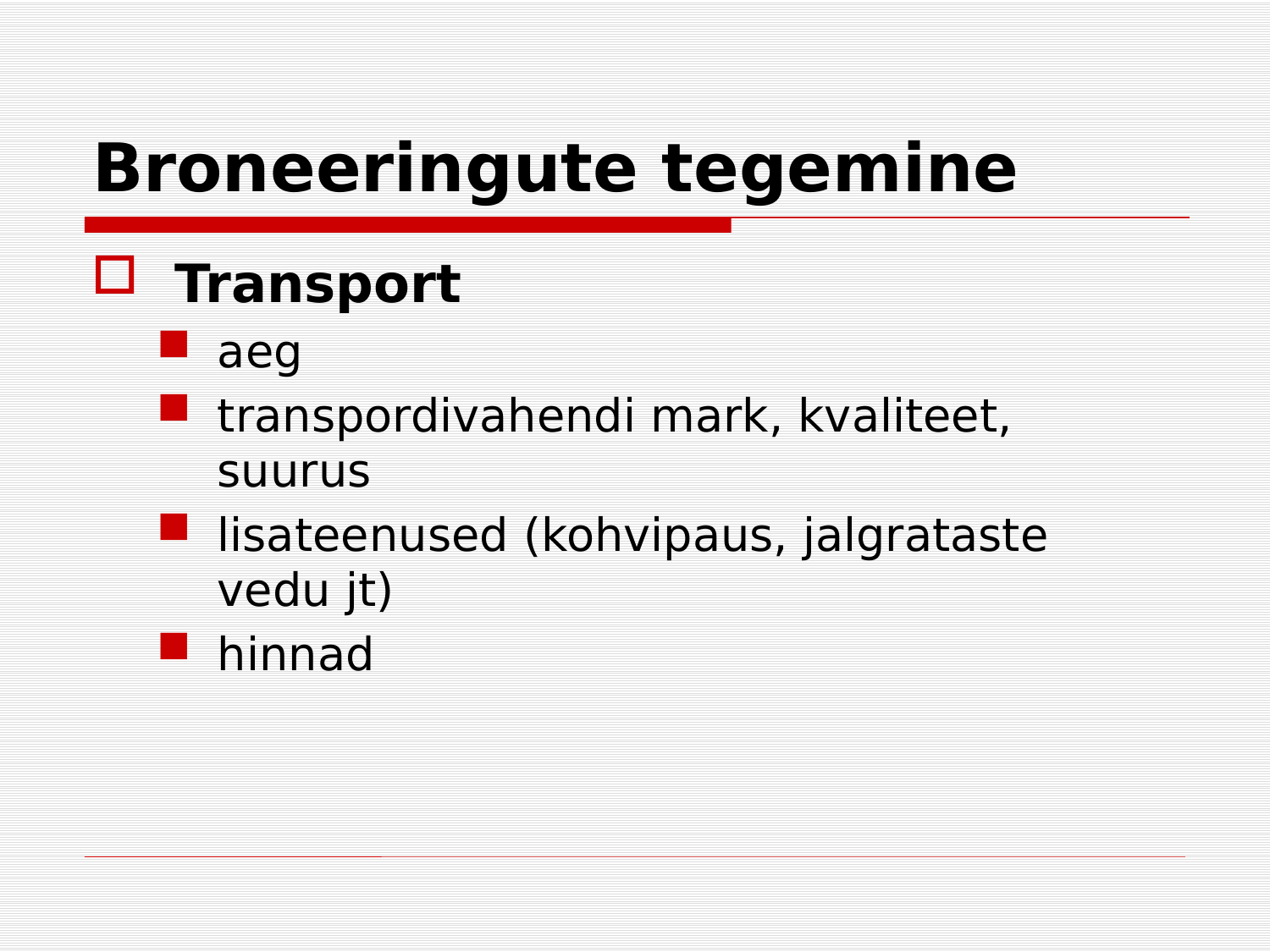

# Broneeringute tegemine
 Transport
aeg
transpordivahendi mark, kvaliteet, suurus
lisateenused (kohvipaus, jalgrataste vedu jt)
hinnad